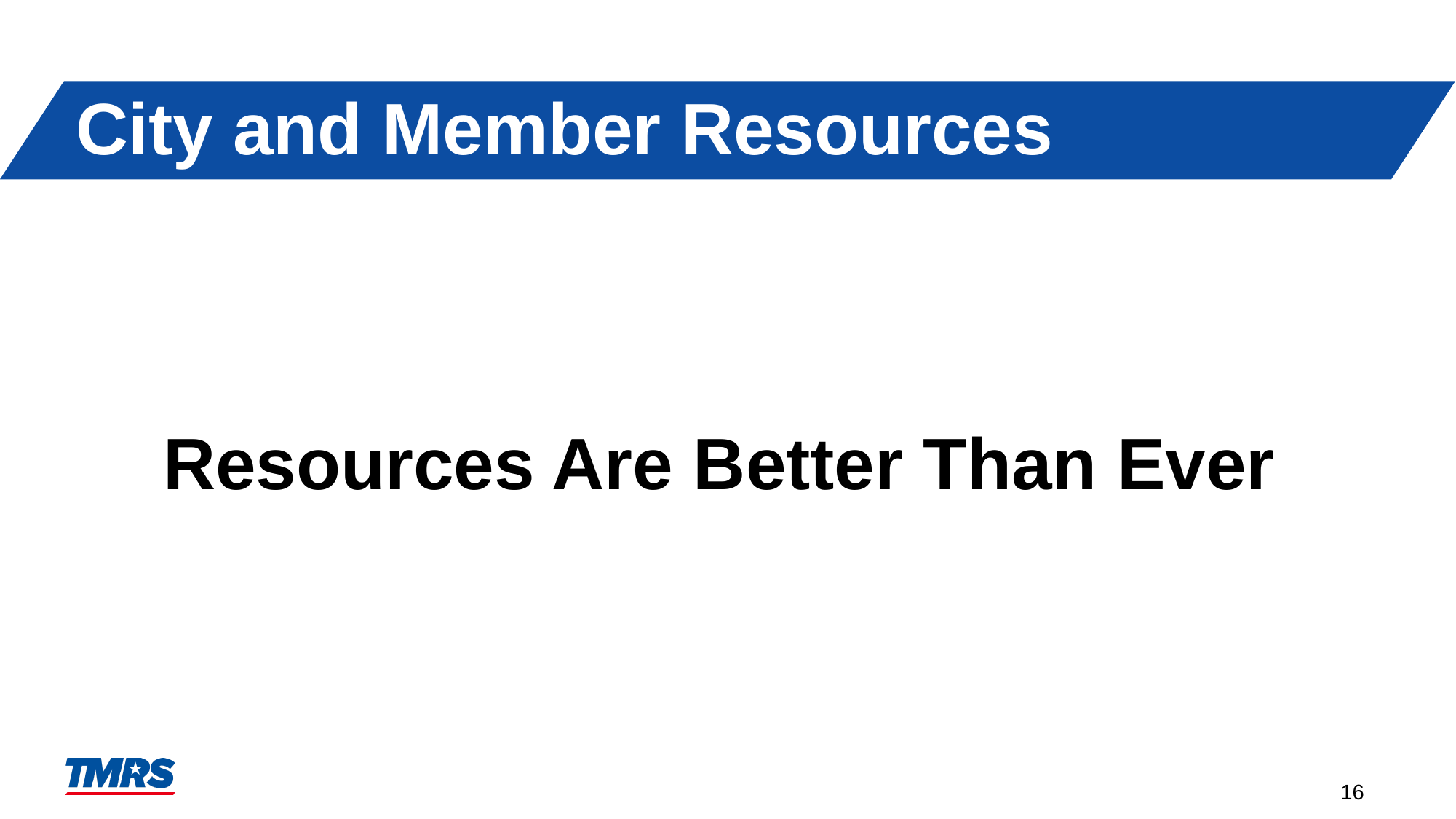

# City and Member Resources

Resources Are Better Than Ever
16